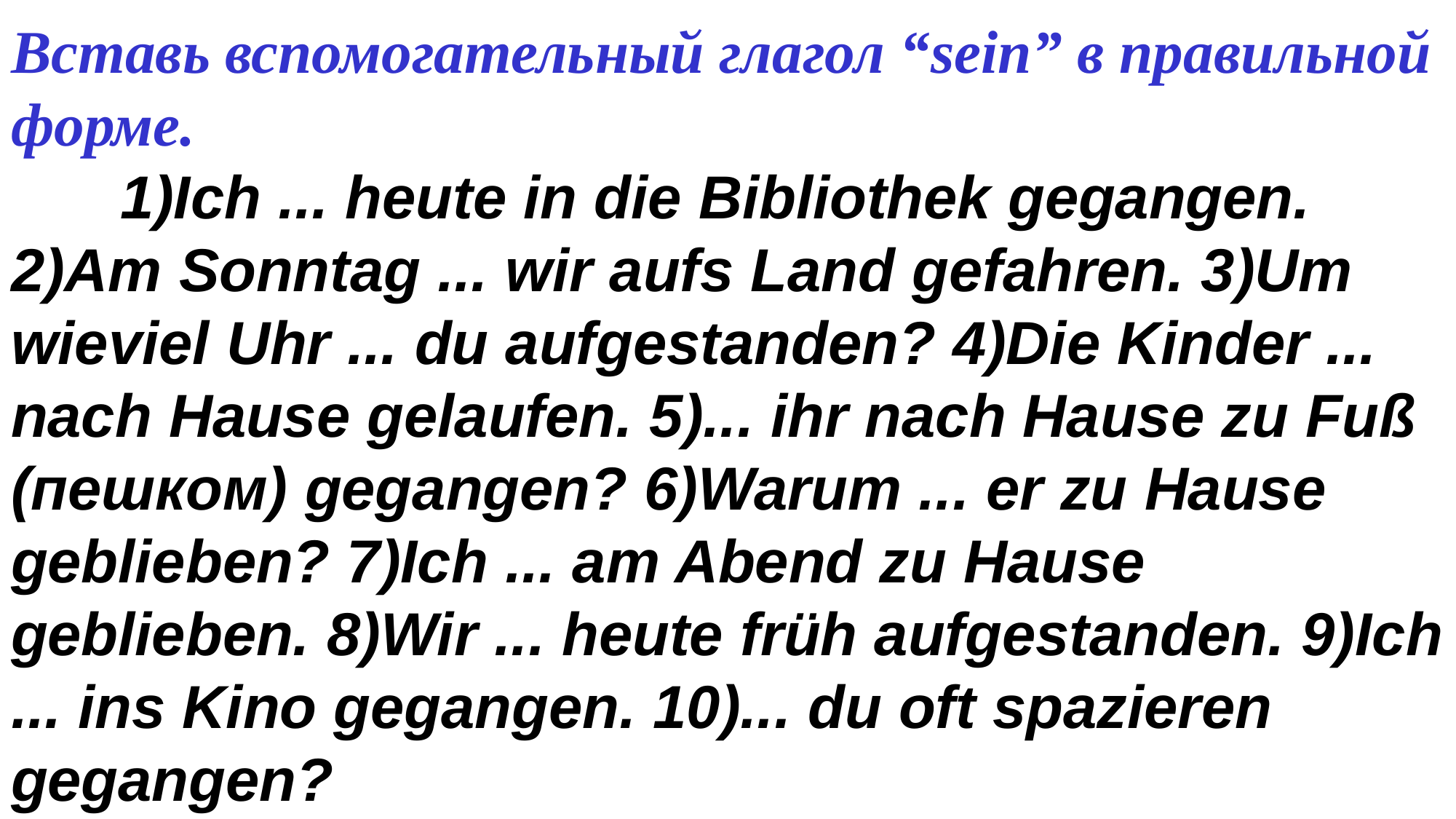

Вставь вспомогательный глагол “sein” в правильной форме.
	1)Ich ... heute in die Bibliothek gegangen. 2)Am Sonntag ... wir aufs Land gefahren. 3)Um wieviel Uhr ... du aufgestanden? 4)Die Kinder ... nach Hause gelaufen. 5)... ihr nach Hause zu Fuß (пешком) gegangen? 6)Warum ... er zu Hause geblieben? 7)Ich ... am Abend zu Hause geblieben. 8)Wir ... heute früh aufgestanden. 9)Ich ... ins Kino gegangen. 10)... du oft spazieren gegangen?